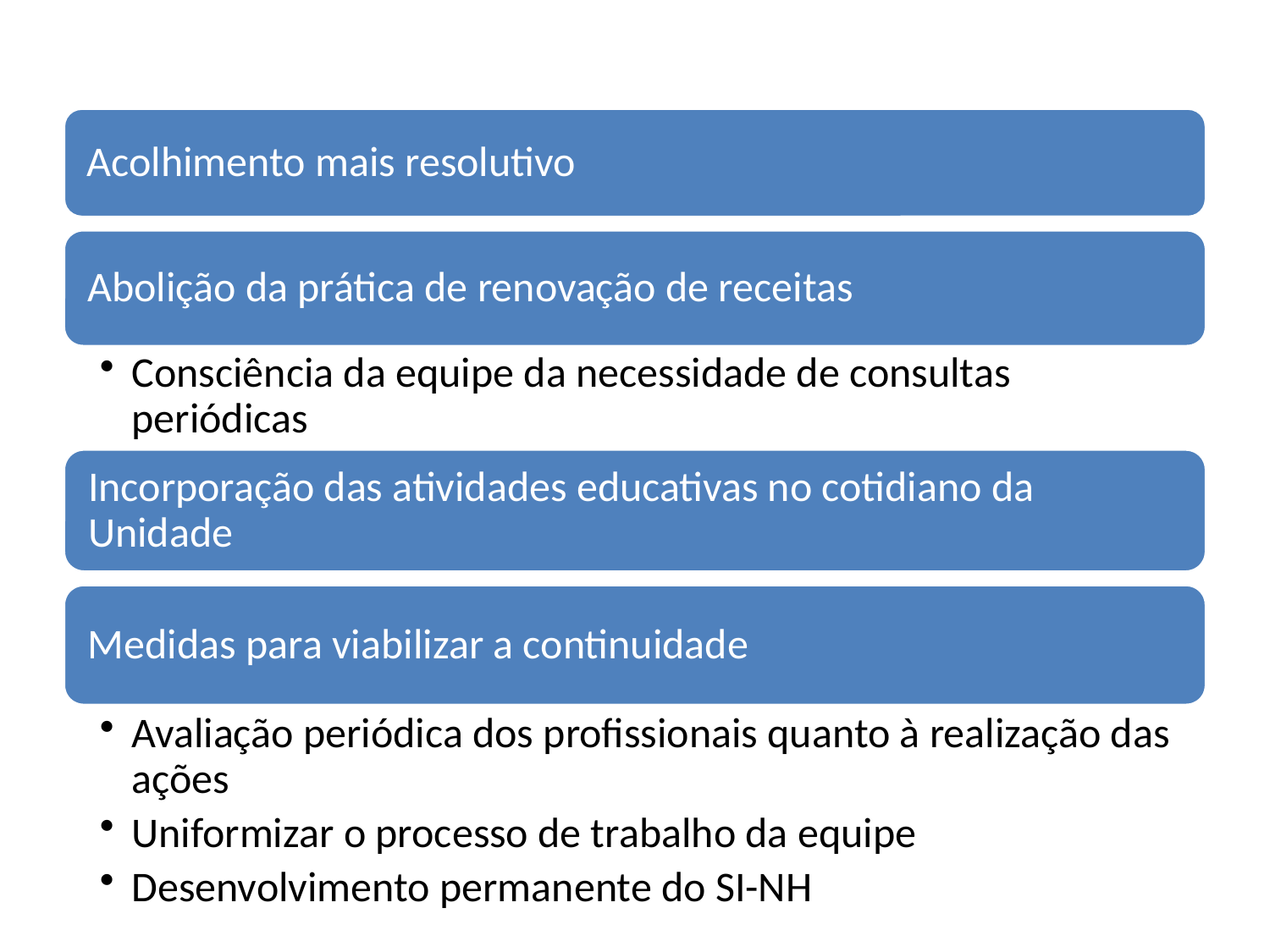

#
Acolhimento mais resolutivo
Abolição da prática de renovação de receitas
Consciência da equipe da necessidade de consultas periódicas
Incorporação das atividades educativas no cotidiano da Unidade
Medidas para viabilizar a continuidade
Avaliação periódica dos profissionais quanto à realização das ações
Uniformizar o processo de trabalho da equipe
Desenvolvimento permanente do SI-NH